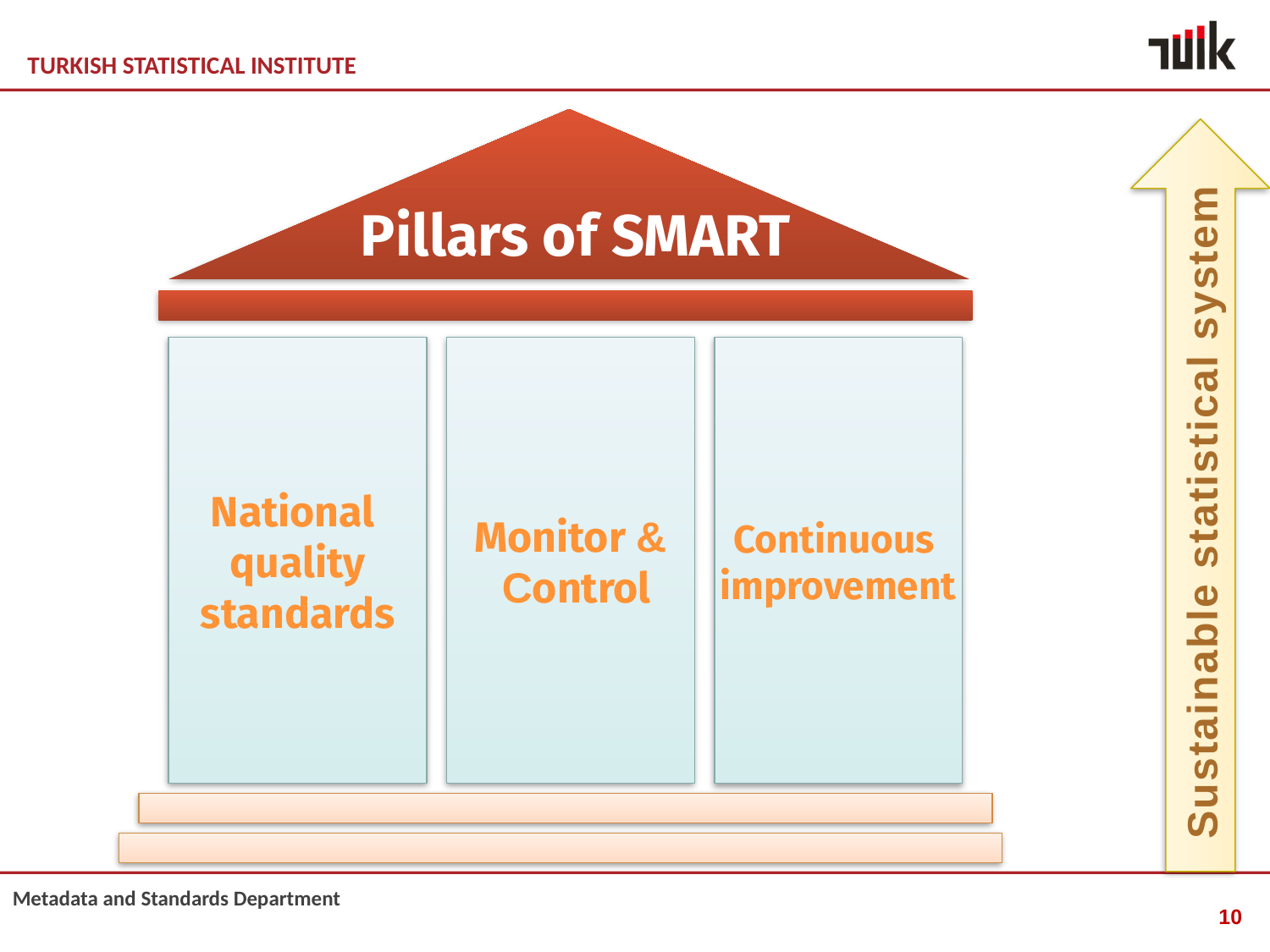

Pillars of SMART

National
quality
standards
Monitor &
 Control
Continuous
improvement
Sustainable statistical system

10